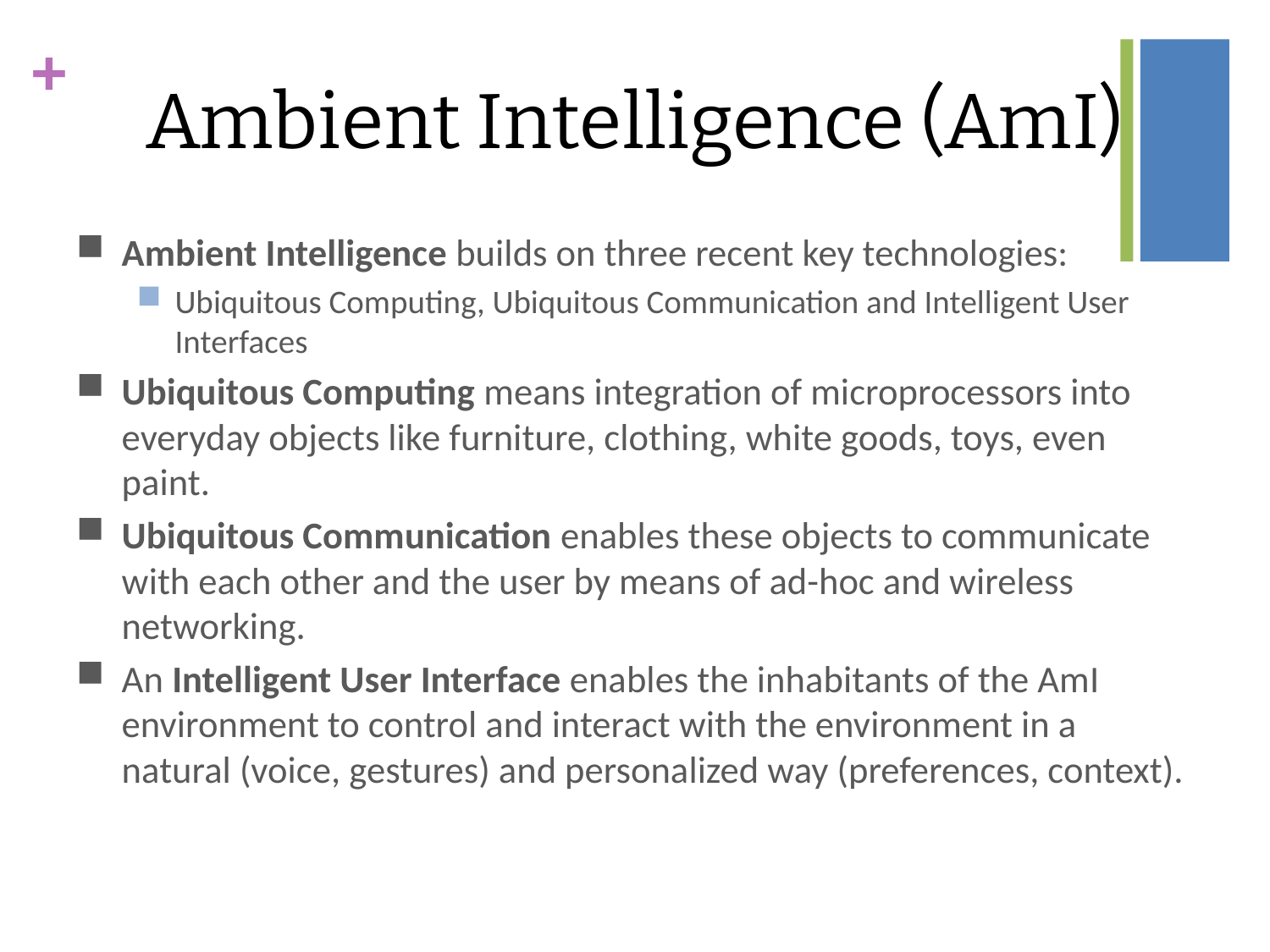

# Ambient Intelligence (AmI)
Ambient Intelligence builds on three recent key technologies:
Ubiquitous Computing, Ubiquitous Communication and Intelligent User Interfaces
Ubiquitous Computing means integration of microprocessors into everyday objects like furniture, clothing, white goods, toys, even paint.
Ubiquitous Communication enables these objects to communicate with each other and the user by means of ad-hoc and wireless networking.
An Intelligent User Interface enables the inhabitants of the AmI environment to control and interact with the environment in a natural (voice, gestures) and personalized way (preferences, context).
57